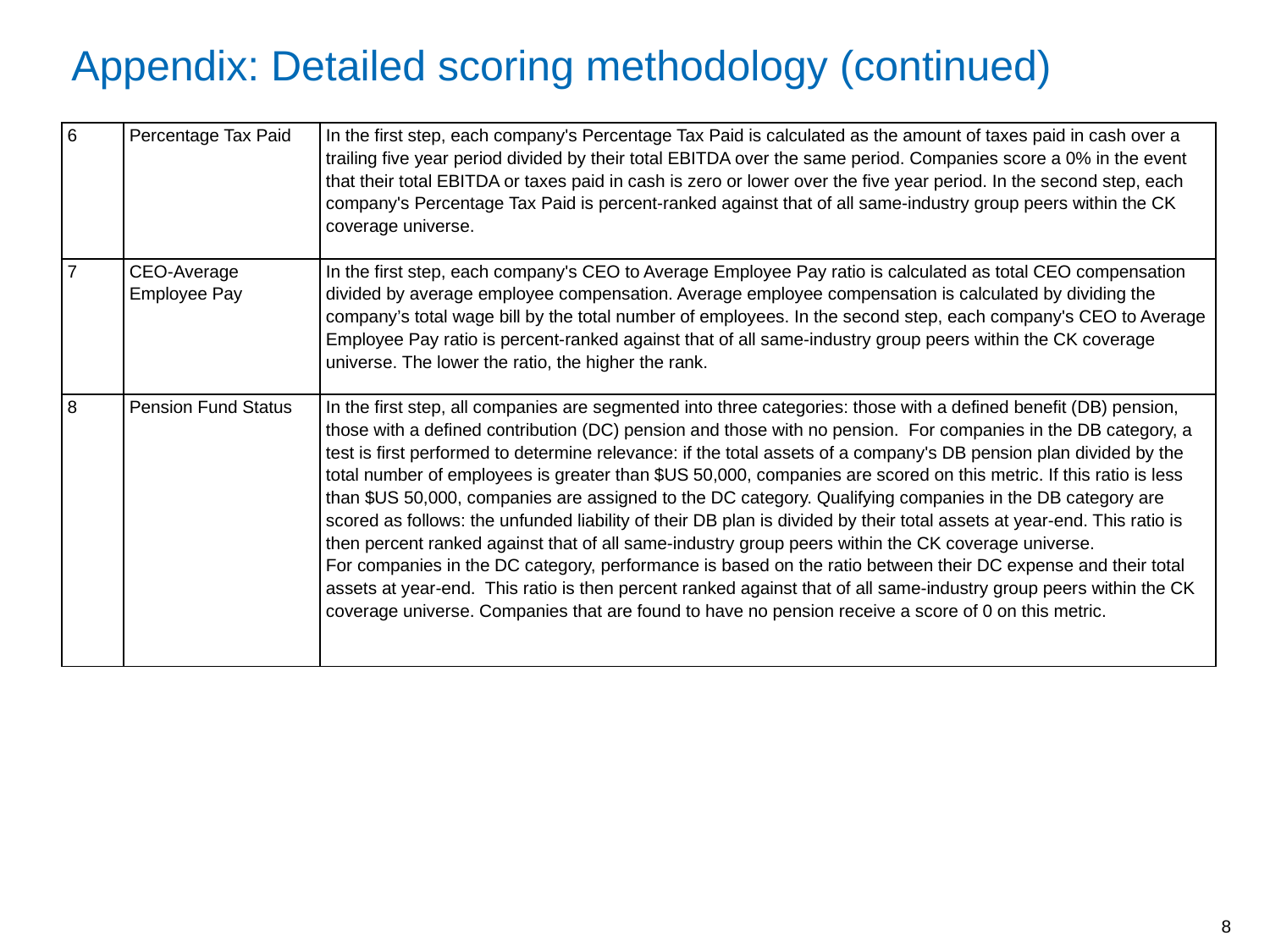

# Appendix: Detailed scoring methodology (continued)
| 6 | Percentage Tax Paid | In the first step, each company's Percentage Tax Paid is calculated as the amount of taxes paid in cash over a trailing five year period divided by their total EBITDA over the same period. Companies score a 0% in the event that their total EBITDA or taxes paid in cash is zero or lower over the five year period. In the second step, each company's Percentage Tax Paid is percent‐ranked against that of all same‐industry group peers within the CK coverage universe. |
| --- | --- | --- |
| 7 | CEO-Average Employee Pay | In the first step, each company's CEO to Average Employee Pay ratio is calculated as total CEO compensation divided by average employee compensation. Average employee compensation is calculated by dividing the company’s total wage bill by the total number of employees. In the second step, each company's CEO to Average Employee Pay ratio is percent‐ranked against that of all same‐industry group peers within the CK coverage universe. The lower the ratio, the higher the rank. |
| 8 | Pension Fund Status | In the first step, all companies are segmented into three categories: those with a defined benefit (DB) pension, those with a defined contribution (DC) pension and those with no pension. For companies in the DB category, a test is first performed to determine relevance: if the total assets of a company's DB pension plan divided by the total number of employees is greater than $US 50,000, companies are scored on this metric. If this ratio is less than $US 50,000, companies are assigned to the DC category. Qualifying companies in the DB category are scored as follows: the unfunded liability of their DB plan is divided by their total assets at year-end. This ratio is then percent ranked against that of all same-industry group peers within the CK coverage universe.   For companies in the DC category, performance is based on the ratio between their DC expense and their total assets at year-end. This ratio is then percent ranked against that of all same-industry group peers within the CK coverage universe. Companies that are found to have no pension receive a score of 0 on this metric. |
8